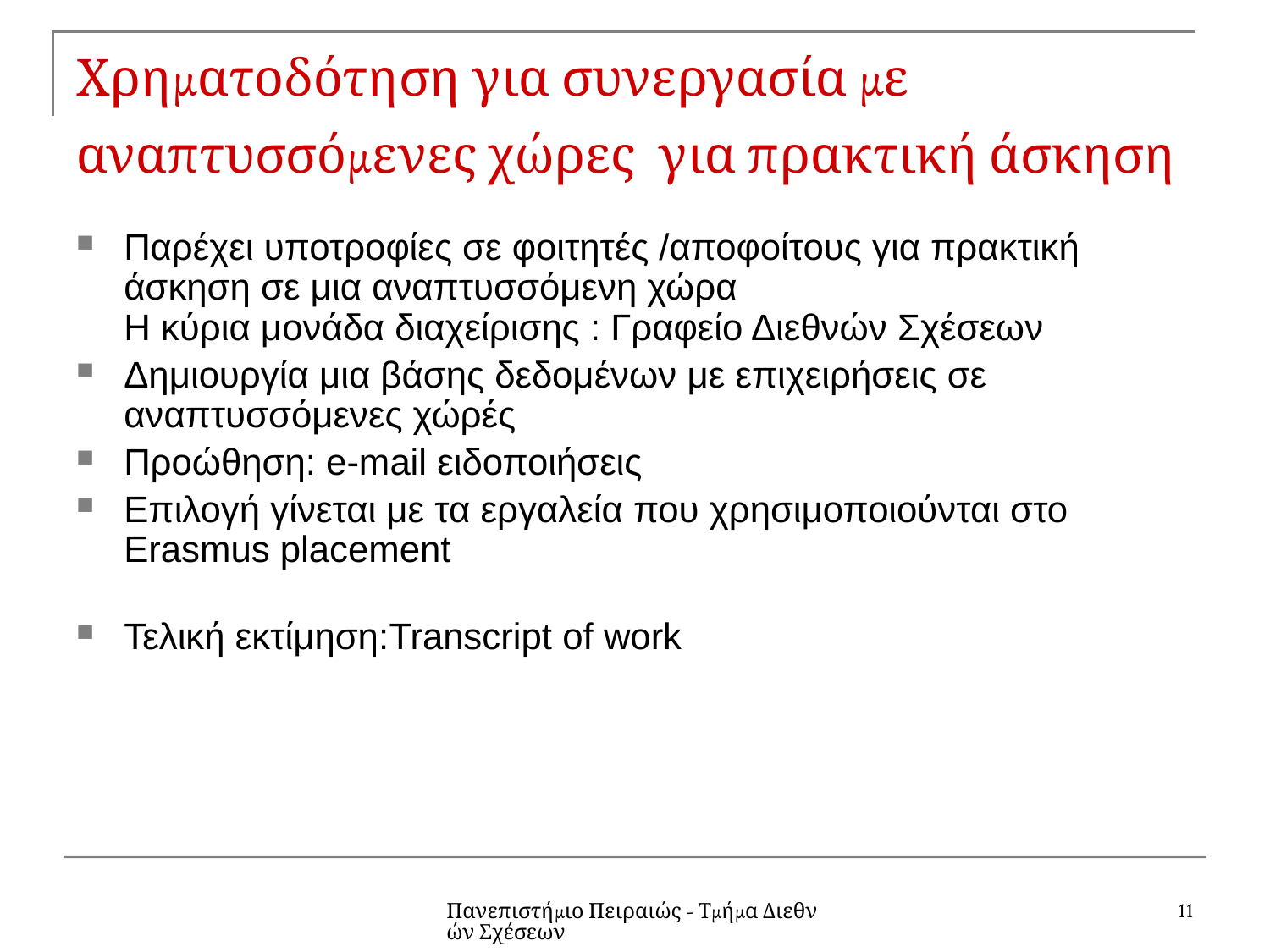

# Χρηματοδότηση για συνεργασία με αναπτυσσόμενες χώρες  για πρακτική άσκηση
Παρέχει υποτροφίες σε φοιτητές /αποφοίτους για πρακτική άσκηση σε μια αναπτυσσόμενη χώρα
Η κύρια μονάδα διαχείρισης : Γραφείο Διεθνών Σχέσεων
Δημιουργία μια βάσης δεδομένων με επιχειρήσεις σε αναπτυσσόμενες χώρές
Προώθηση: e-mail ειδοποιήσεις
Επιλογή γίνεται με τα εργαλεία που χρησιμοποιούνται στο Εrasmus placement
Τελική εκτίμηση:Transcript of work
11
Πανεπιστήμιο Πειραιώς - Τμήμα Διεθνών Σχέσεων